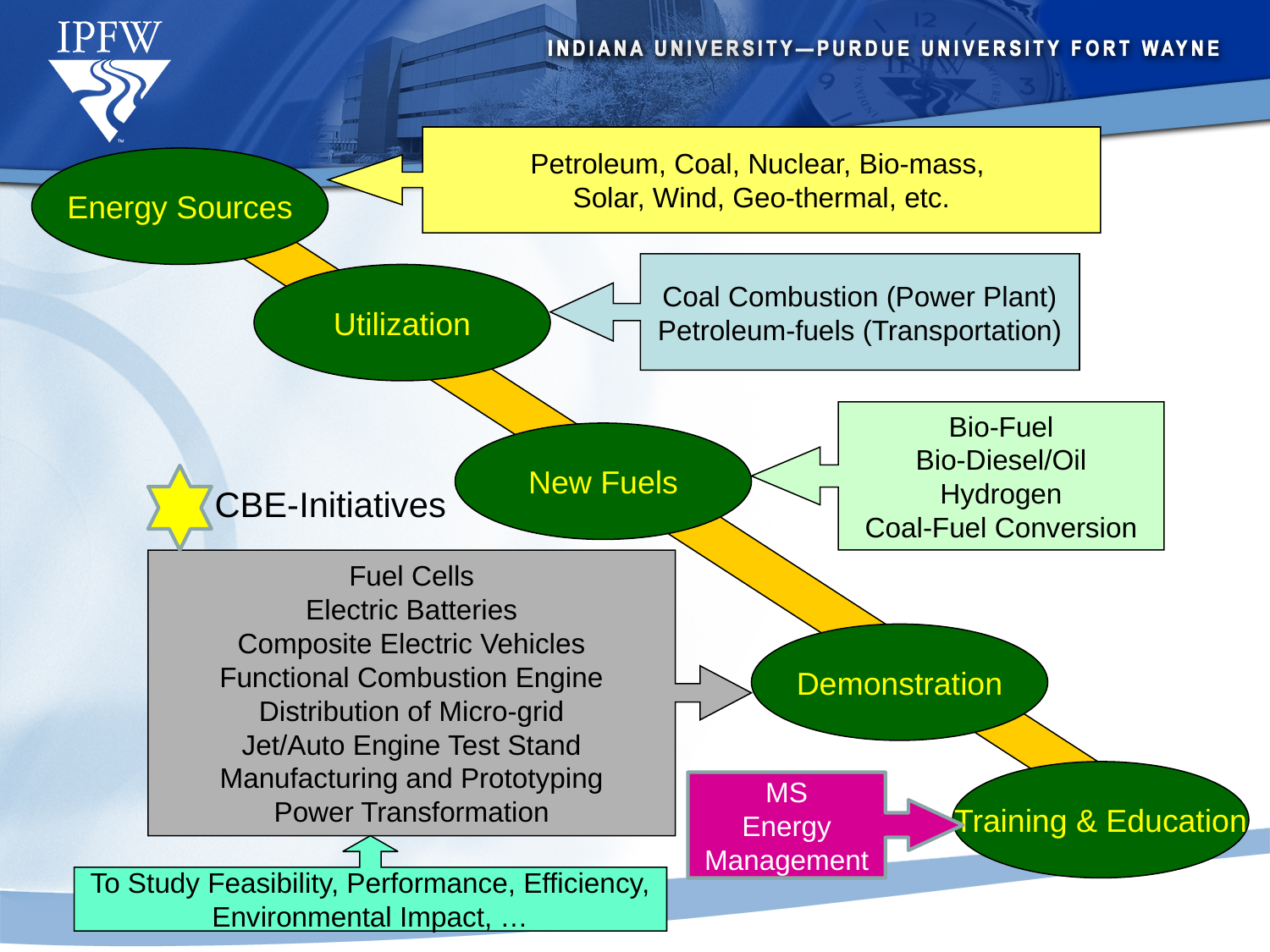

Petroleum, Coal, Nuclear, Bio-mass,
Solar, Wind, Geo-thermal, etc.
Energy Sources
Coal Combustion (Power Plant)
Petroleum-fuels (Transportation)
Utilization
Bio-Fuel
Bio-Diesel/Oil
Hydrogen
Coal-Fuel Conversion
New Fuels

CBE-Initiatives

Fuel Cells
Electric Batteries
Composite Electric Vehicles
Functional Combustion Engine
Distribution of Micro-grid
Jet/Auto Engine Test Stand
Manufacturing and Prototyping
Power Transformation
Demonstration
Training & Education
MS
Energy Management
To Study Feasibility, Performance, Efficiency,
Environmental Impact, …